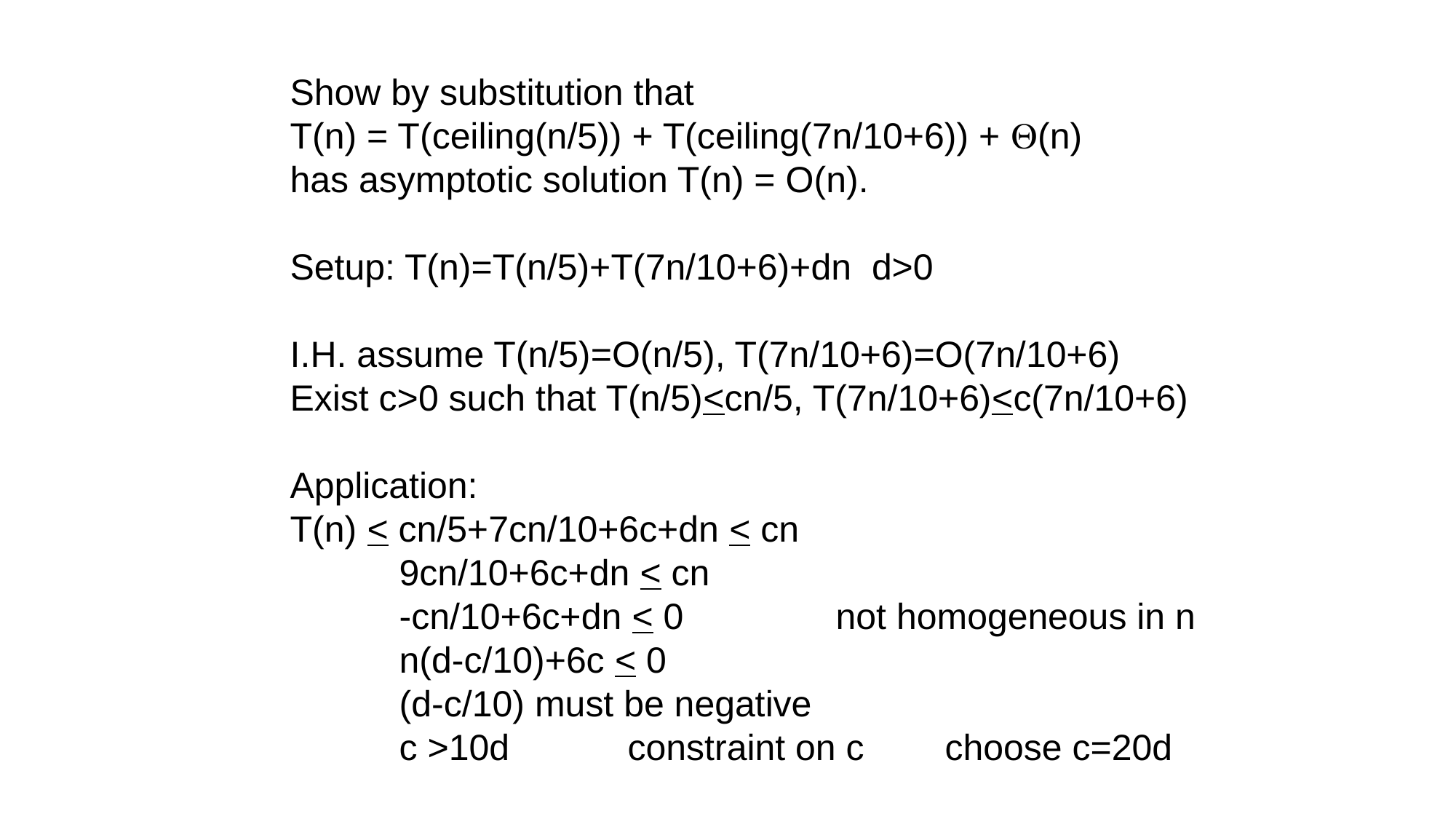

Show by substitution that
T(n) = T(ceiling(n/5)) + T(ceiling(7n/10+6)) + Θ(n)
has asymptotic solution T(n) = O(n).

Setup: T(n)=T(n/5)+T(7n/10+6)+dn  d>0

I.H. assume T(n/5)=O(n/5), T(7n/10+6)=O(7n/10+6)
Exist c>0 such that T(n/5)<cn/5, T(7n/10+6)<c(7n/10+6)

Application:
T(n) < cn/5+7cn/10+6c+dn < cn
	9cn/10+6c+dn < cn
	-cn/10+6c+dn < 0		not homogeneous in n
	n(d-c/10)+6c < 0
	(d-c/10) must be negative
	c >10d	 constraint on c	choose c=20d